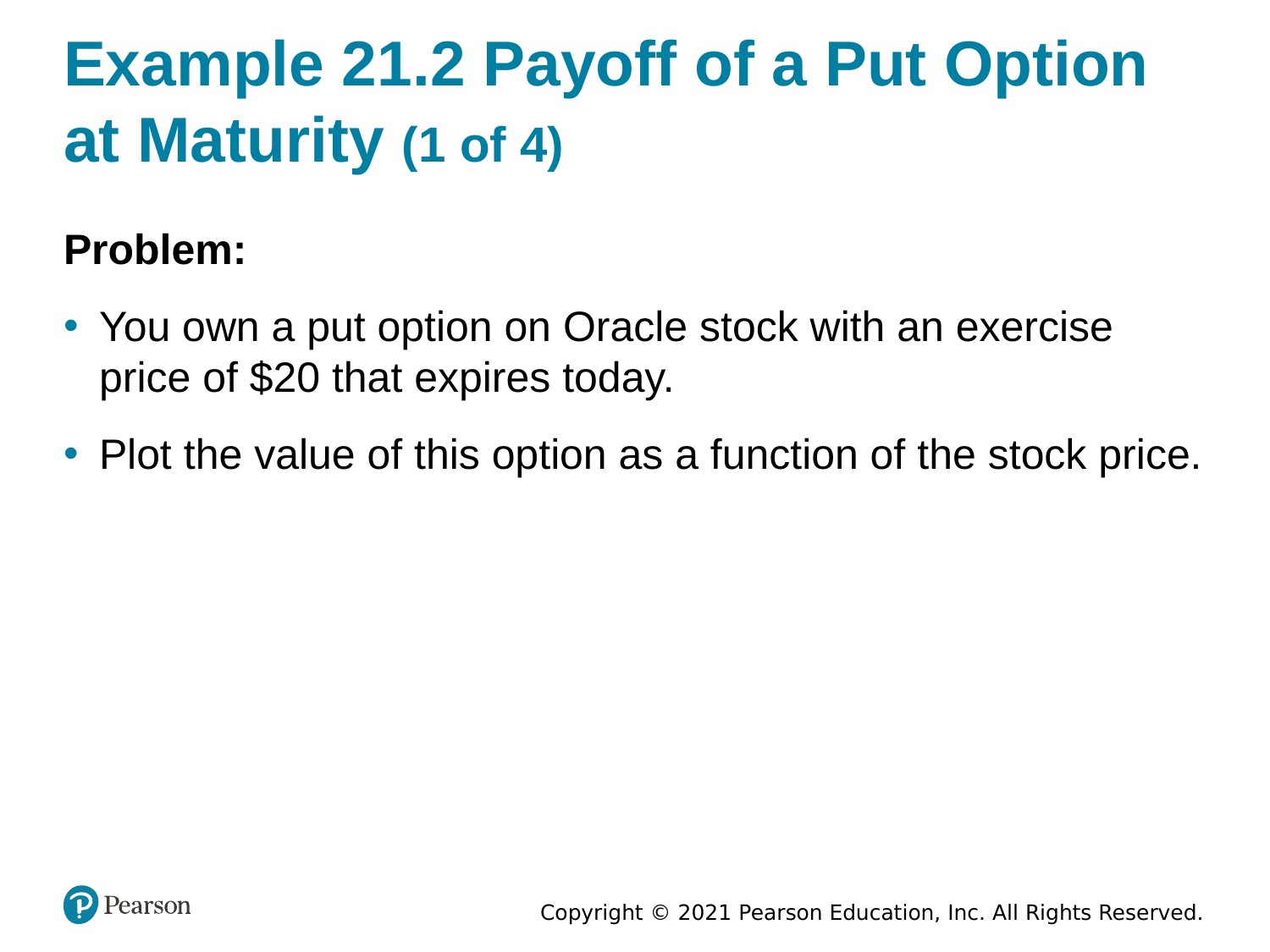

# Example 21.2 Payoff of a Put Option at Maturity (1 of 4)
Problem:
You own a put option on Oracle stock with an exercise price of $20 that expires today.
Plot the value of this option as a function of the stock price.